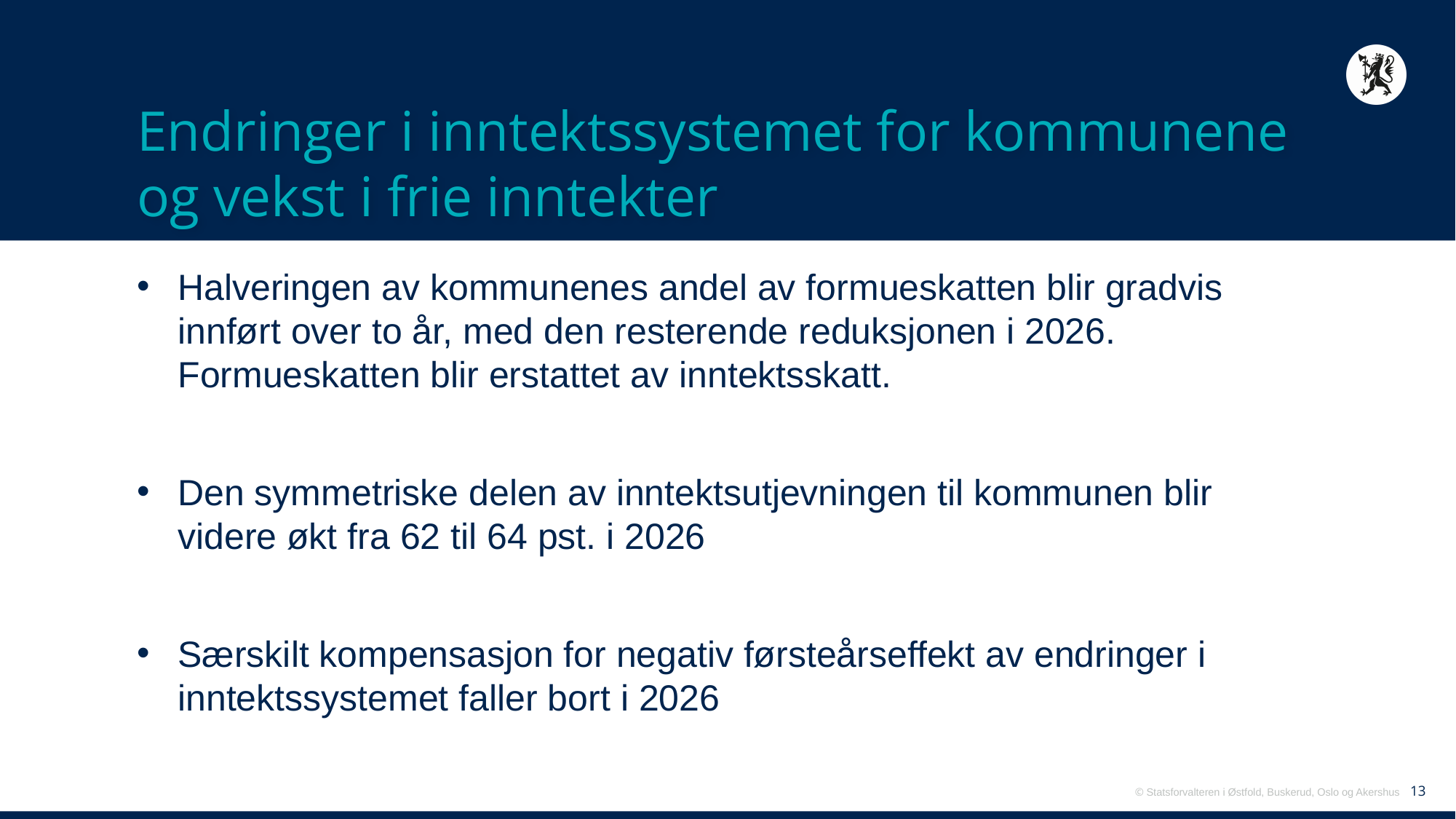

# Endringer i inntektssystemet for kommunene og vekst i frie inntekter
Halveringen av kommunenes andel av formueskatten blir gradvis innført over to år, med den resterende reduksjonen i 2026. Formueskatten blir erstattet av inntektsskatt.

Den symmetriske delen av inntektsutjevningen til kommunen blir videre økt fra 62 til 64 pst. i 2026

Særskilt kompensasjon for negativ førsteårseffekt av endringer i inntektssystemet faller bort i 2026